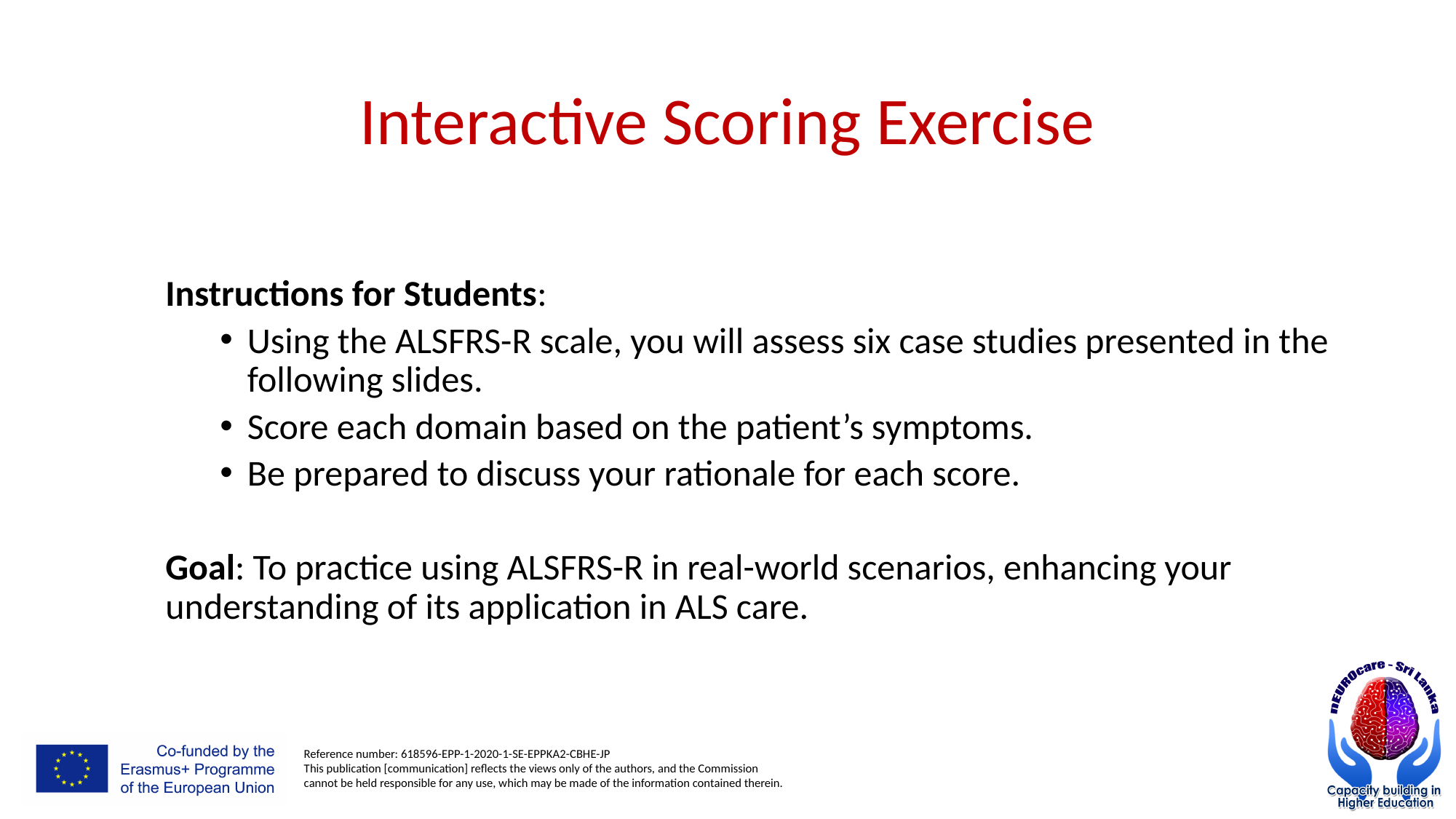

# Interactive Scoring Exercise

Instructions for Students:
Using the ALSFRS-R scale, you will assess six case studies presented in the following slides.
Score each domain based on the patient’s symptoms.
Be prepared to discuss your rationale for each score.

Goal: To practice using ALSFRS-R in real-world scenarios, enhancing your understanding of its application in ALS care.